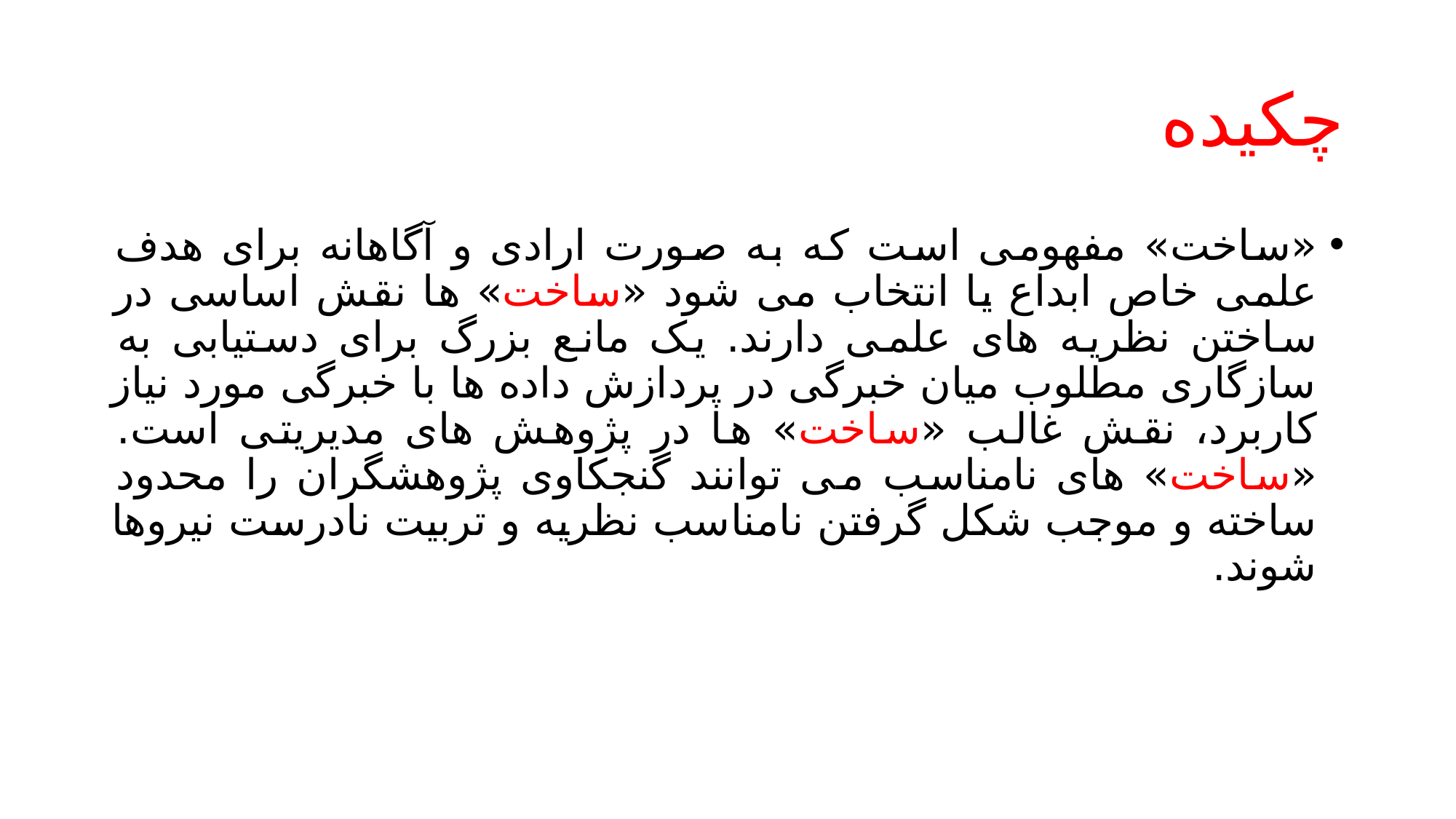

# چکیده
«ساخت» مفهومی است که به صورت ارادی و آگاهانه برای هدف علمی خاص ابداع یا انتخاب می شود «ساخت» ها نقش اساسی در ساختن نظریه های علمی دارند. یک مانع بزرگ برای دستیابی به سازگاری مطلوب میان خبرگی در پردازش داده ها با خبرگی مورد نیاز کاربرد، نقش غالب «ساخت» ها در پژوهش های مدیریتی است. «ساخت» های نامناسب می توانند گنجکاوی پژوهشگران را محدود ساخته و موجب شکل گرفتن نامناسب نظریه و تربیت نادرست نیروها شوند.